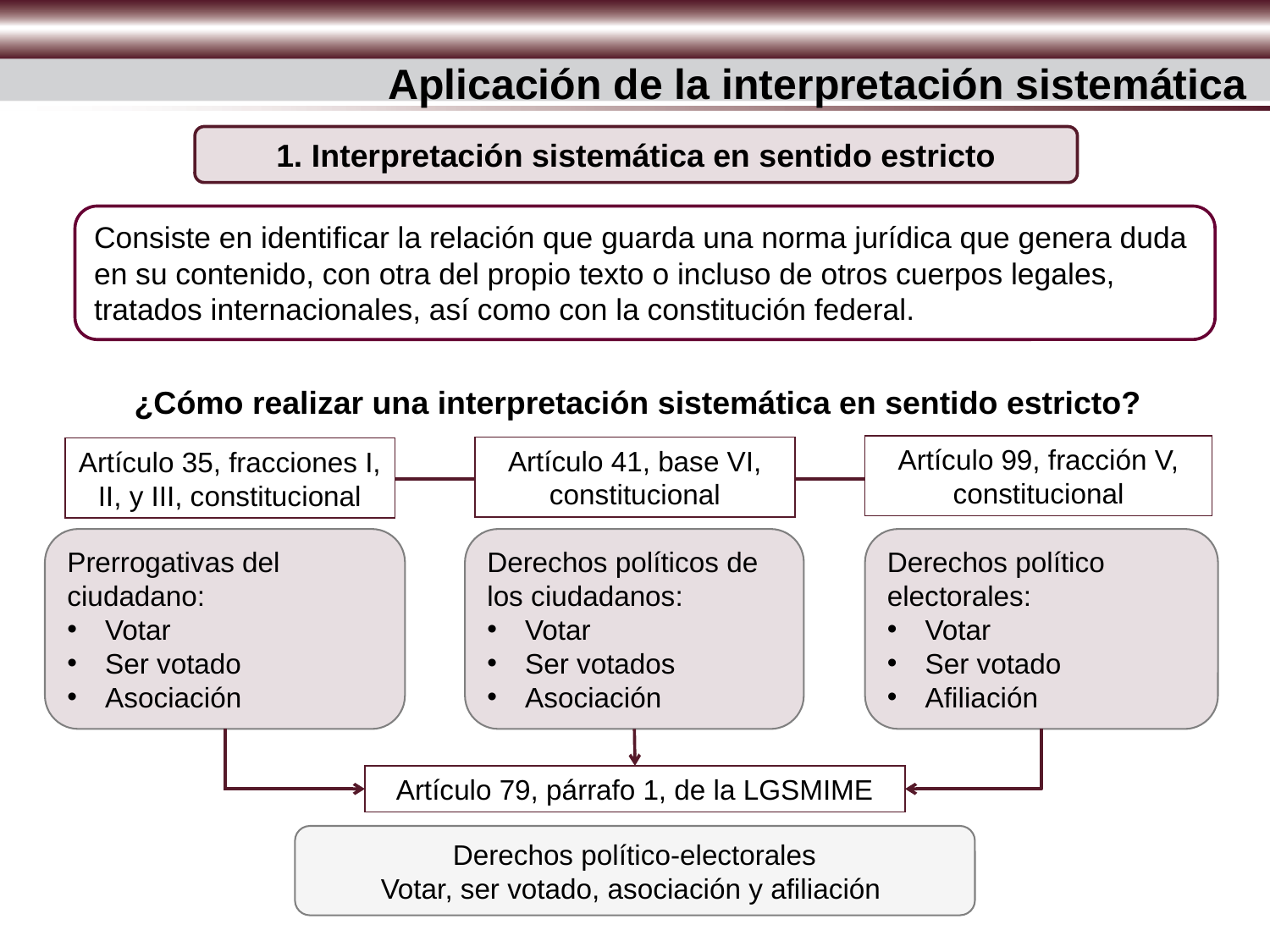

Aplicación de la interpretación sistemática
1. Interpretación sistemática en sentido estricto
Consiste en identificar la relación que guarda una norma jurídica que genera duda en su contenido, con otra del propio texto o incluso de otros cuerpos legales, tratados internacionales, así como con la constitución federal.
¿Cómo realizar una interpretación sistemática en sentido estricto?
Artículo 99, fracción V, constitucional
Artículo 41, base VI, constitucional
Artículo 35, fracciones I, II, y III, constitucional
Prerrogativas del ciudadano:
 Votar
 Ser votado
 Asociación
Derechos políticos de los ciudadanos:
 Votar
 Ser votados
 Asociación
Derechos político electorales:
 Votar
 Ser votado
 Afiliación
Artículo 79, párrafo 1, de la LGSMIME
Derechos político-electorales
Votar, ser votado, asociación y afiliación